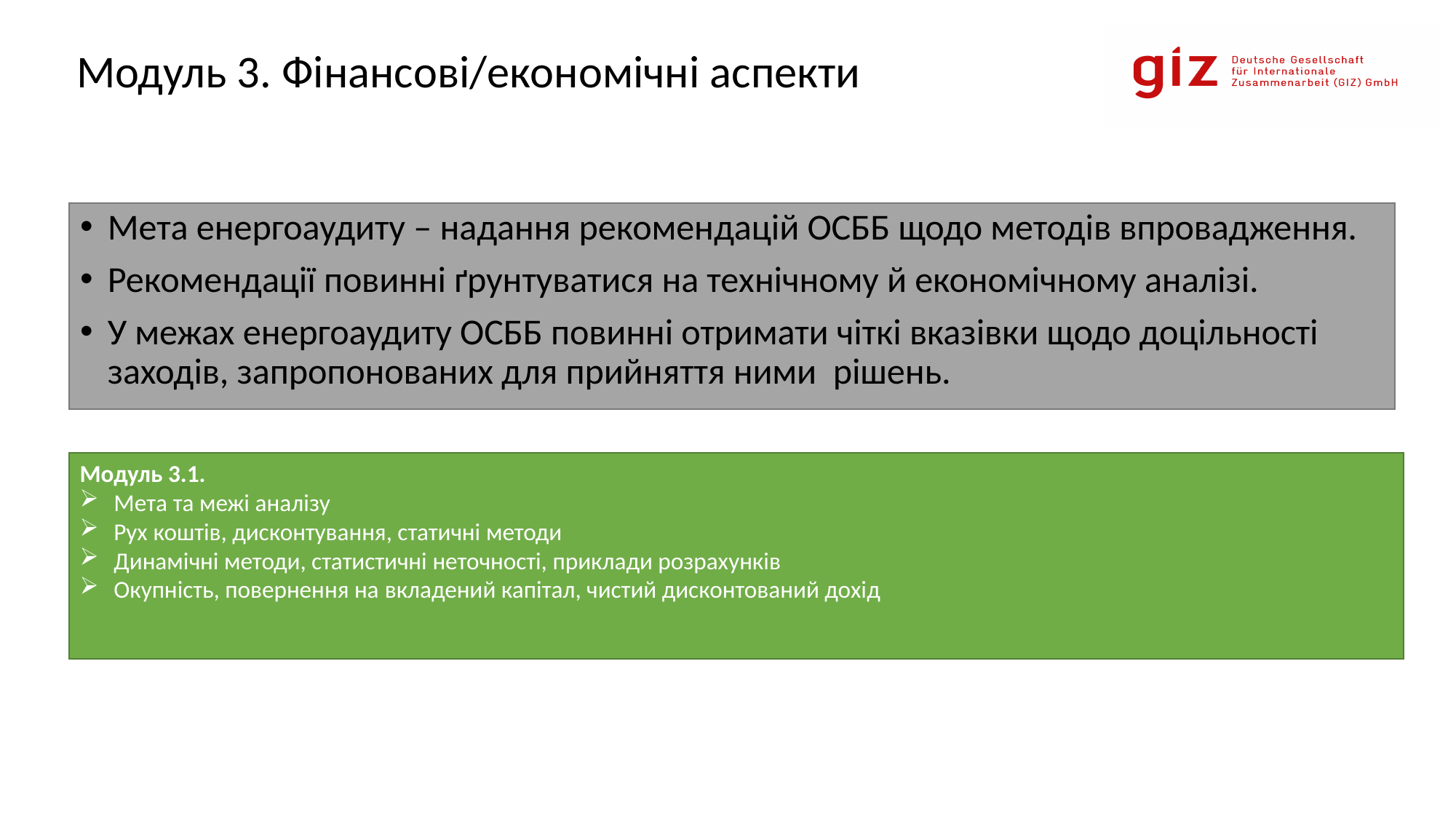

# Модуль 3. Фінансові/економічні аспекти
Мета енергоаудиту – надання рекомендацій ОСББ щодо методів впровадження.
Рекомендації повинні ґрунтуватися на технічному й економічному аналізі.
У межах енергоаудиту ОСББ повинні отримати чіткі вказівки щодо доцільності заходів, запропонованих для прийняття ними  рішень.

Модуль 3.1.
Мета та межі аналізу
Рух коштів, дисконтування, статичні методи
Динамічні методи, статистичні неточності, приклади розрахунків
Окупність, повернення на вкладений капітал, чистий дисконтований дохід